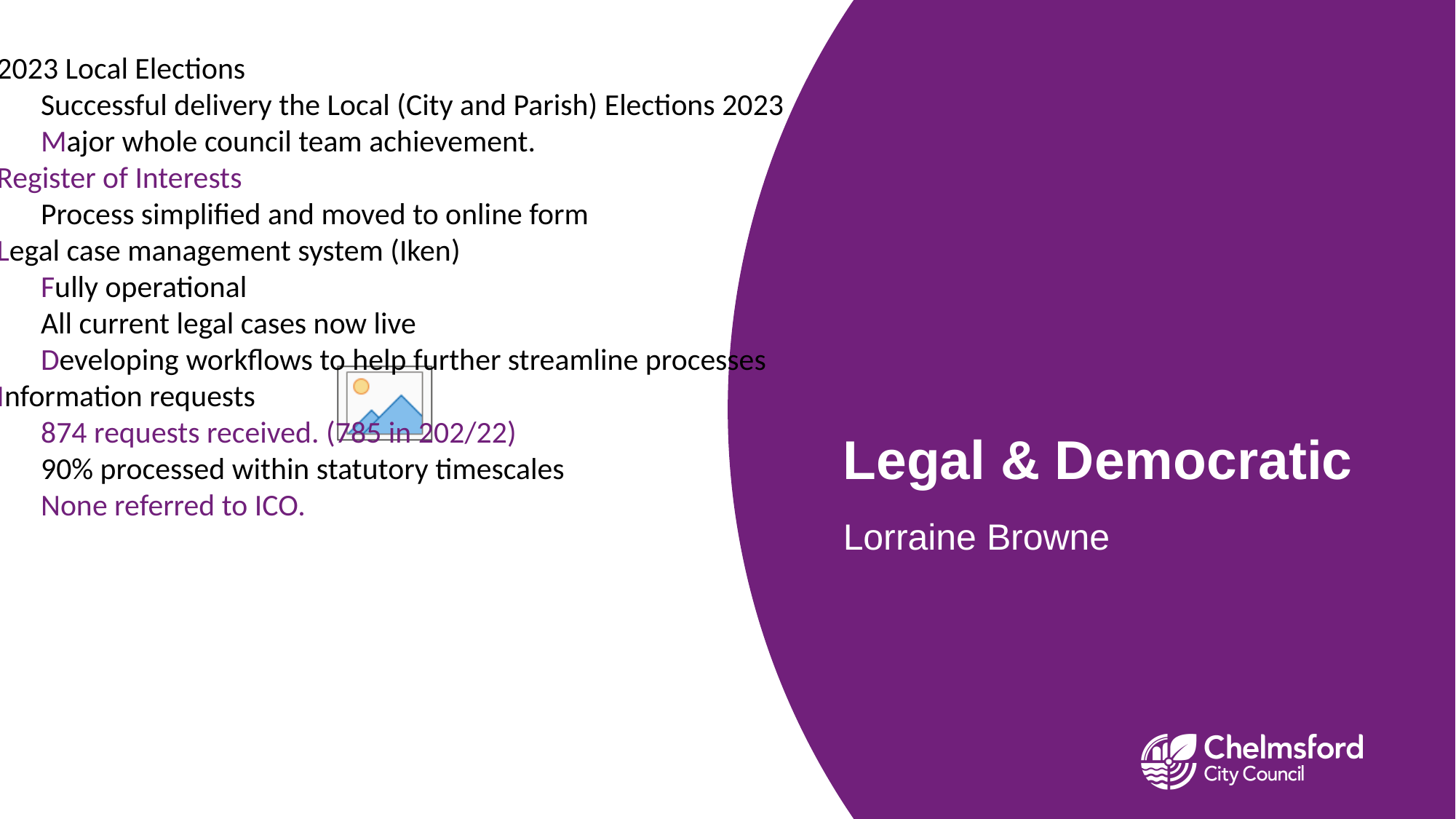

2023 Local Elections
Successful delivery the Local (City and Parish) Elections 2023
Major whole council team achievement.
Register of Interests
Process simplified and moved to online form
Legal case management system (Iken)
Fully operational
All current legal cases now live
Developing workflows to help further streamline processes
Information requests
874 requests received. (785 in 202/22)
90% processed within statutory timescales
None referred to ICO.
# Legal & Democratic
Lorraine Browne